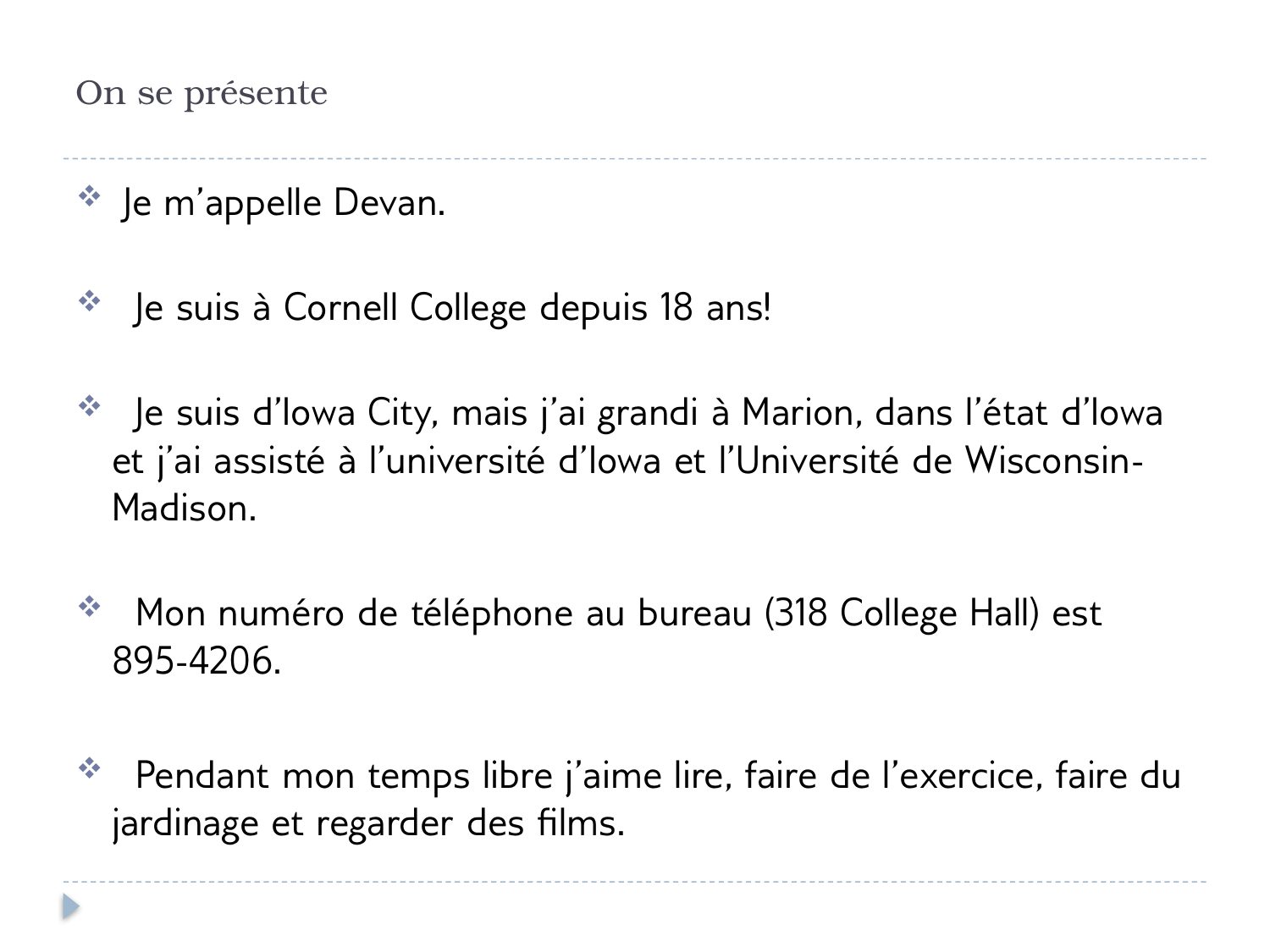

# On se présente
 Je m’appelle Devan.
  Je suis à Cornell College depuis 18 ans!
  Je suis d’Iowa City, mais j’ai grandi à Marion, dans l’état d’Iowa et j’ai assisté à l’université d’Iowa et l’Université de Wisconsin-Madison.
  Mon numéro de téléphone au bureau (318 College Hall) est 895-4206.

  Pendant mon temps libre j’aime lire, faire de l’exercice, faire du jardinage et regarder des films.